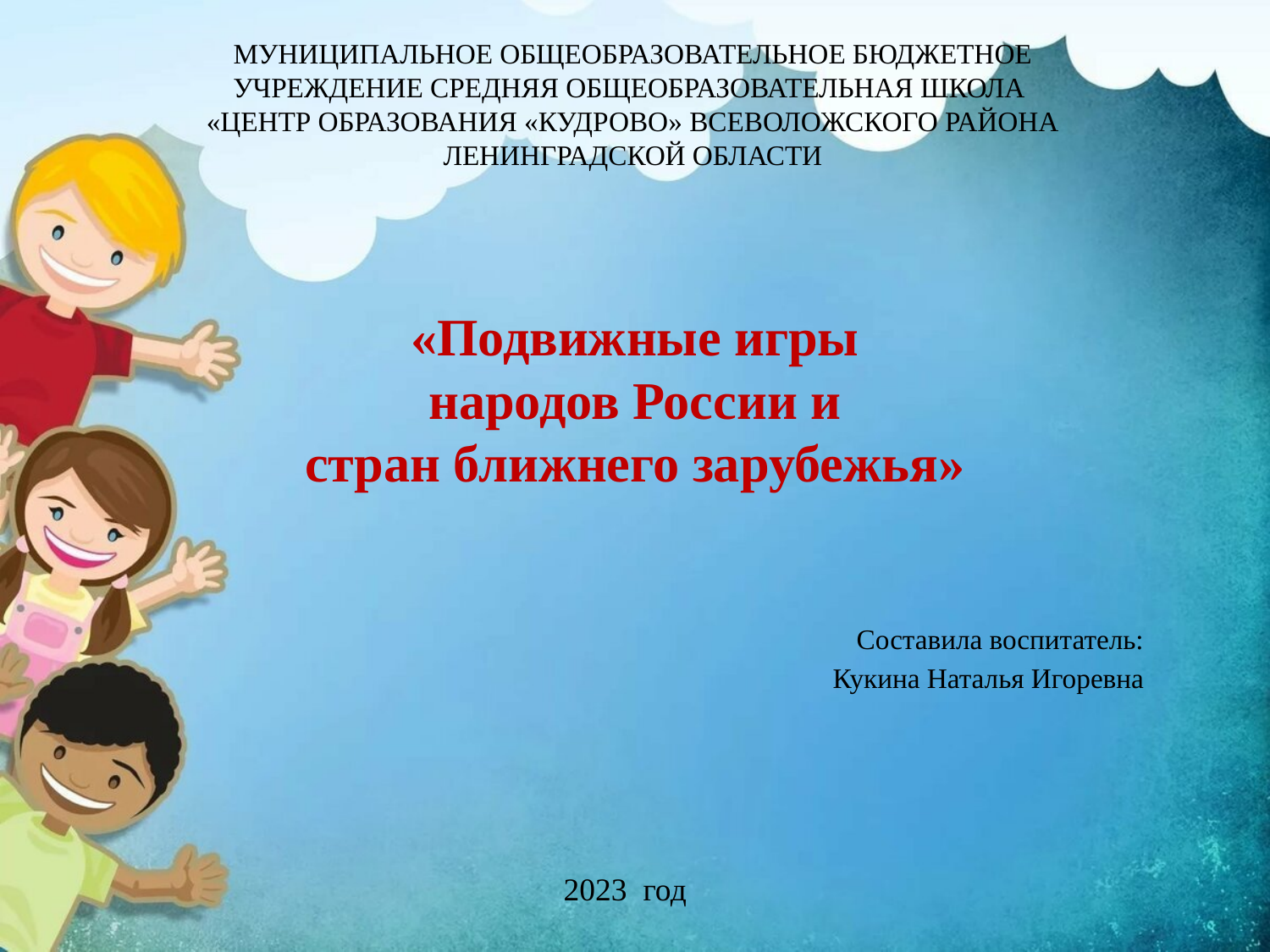

МУНИЦИПАЛЬНОЕ ОБЩЕОБРАЗОВАТЕЛЬНОЕ БЮДЖЕТНОЕ УЧРЕЖДЕНИЕ СРЕДНЯЯ ОБЩЕОБРАЗОВАТЕЛЬНАЯ ШКОЛА  «ЦЕНТР ОБРАЗОВАНИЯ «КУДРОВО» ВСЕВОЛОЖСКОГО РАЙОНА ЛЕНИНГРАДСКОЙ ОБЛАСТИ
# «Подвижные игры народов России и стран ближнего зарубежья»
Составила воспитатель:
Кукина Наталья Игоревна
2023  год